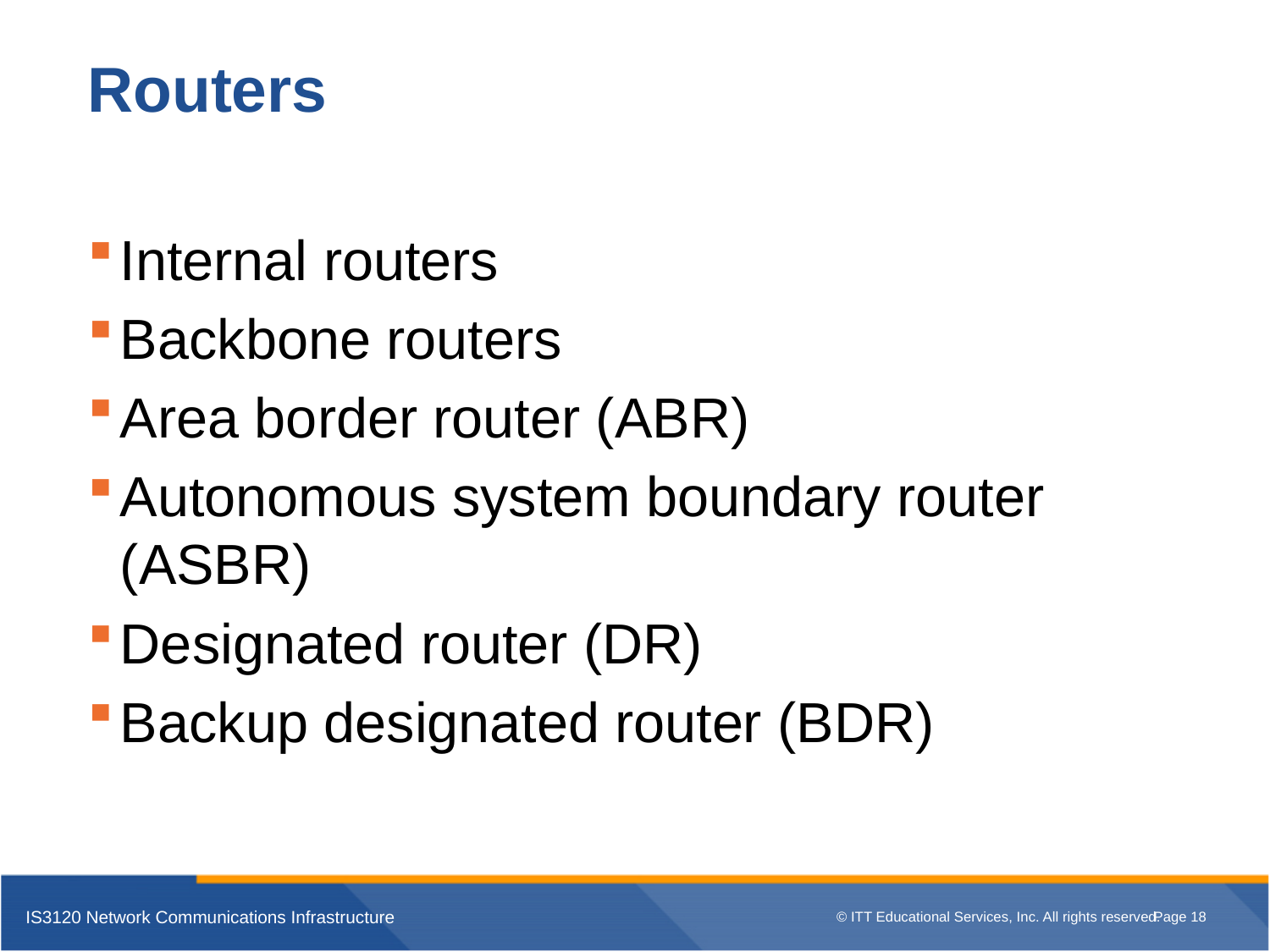

# Routers
Internal routers
Backbone routers
Area border router (ABR)
Autonomous system boundary router (ASBR)
Designated router (DR)
Backup designated router (BDR)